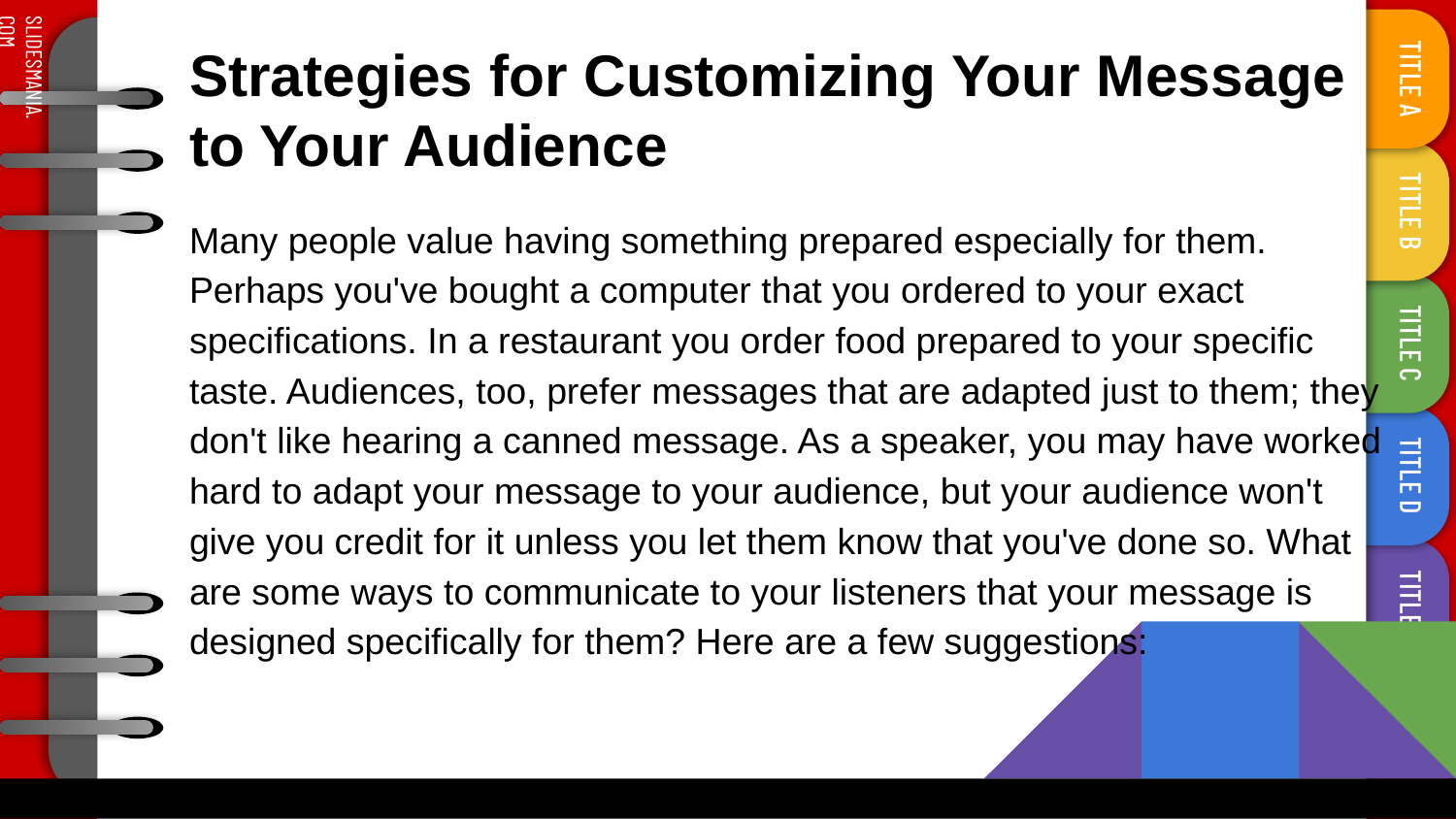

# Strategies for Customizing Your Message to Your Audience
Many people value having something prepared especially for them. Perhaps you've bought a computer that you ordered to your exact specifications. In a restaurant you order food prepared to your specific taste. Audiences, too, prefer messages that are adapted just to them; they don't like hearing a canned message. As a speaker, you may have worked hard to adapt your message to your audience, but your audience won't give you credit for it unless you let them know that you've done so. What are some ways to communicate to your listeners that your message is designed specifically for them? Here are a few suggestions: